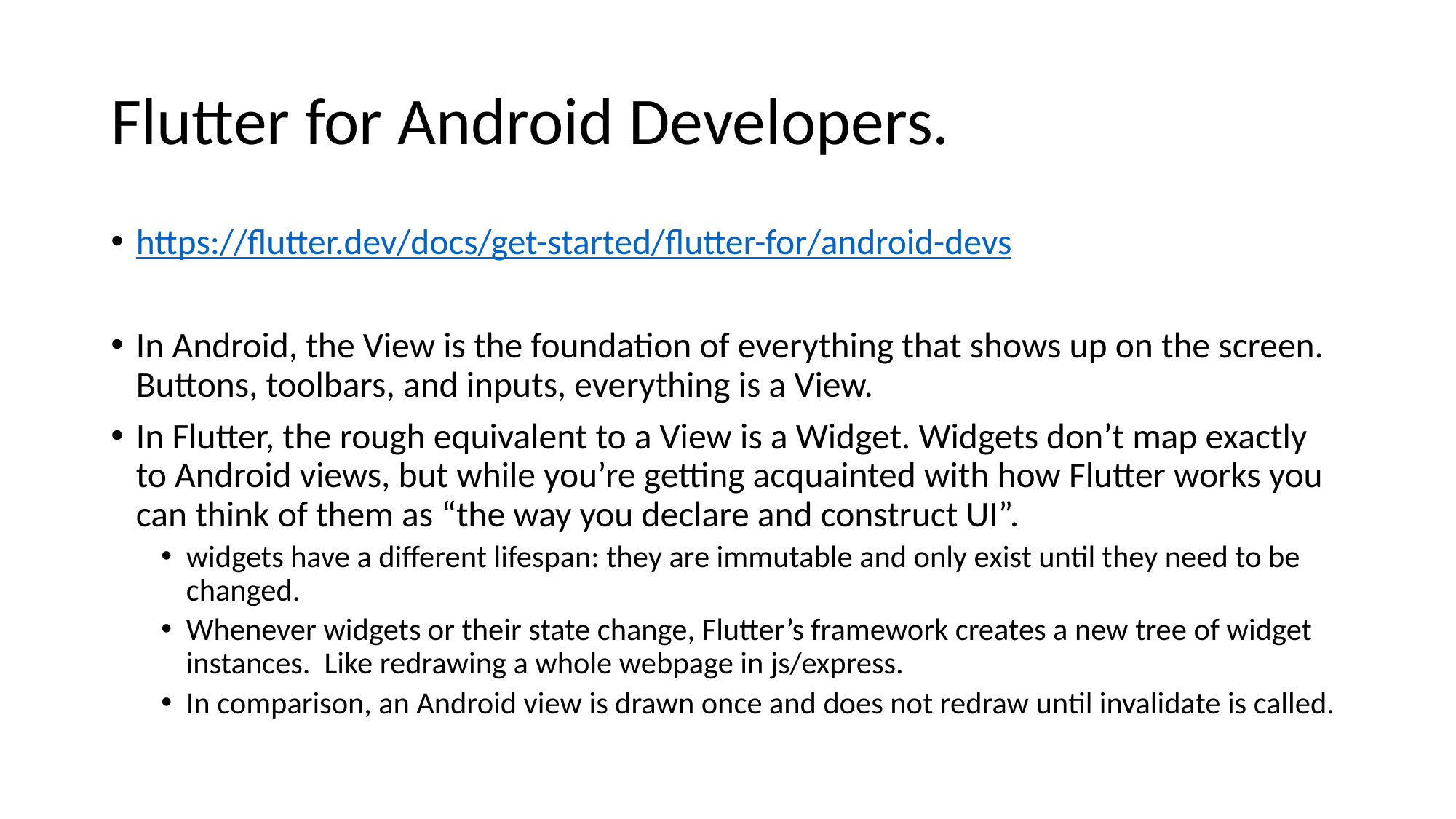

# Flutter for Android Developers.
https://flutter.dev/docs/get-started/flutter-for/android-devs

In Android, the View is the foundation of everything that shows up on the screen. Buttons, toolbars, and inputs, everything is a View.
In Flutter, the rough equivalent to a View is a Widget. Widgets don’t map exactly to Android views, but while you’re getting acquainted with how Flutter works you can think of them as “the way you declare and construct UI”.
widgets have a different lifespan: they are immutable and only exist until they need to be changed.
Whenever widgets or their state change, Flutter’s framework creates a new tree of widget instances.  Like redrawing a whole webpage in js/express.
In comparison, an Android view is drawn once and does not redraw until invalidate is called.